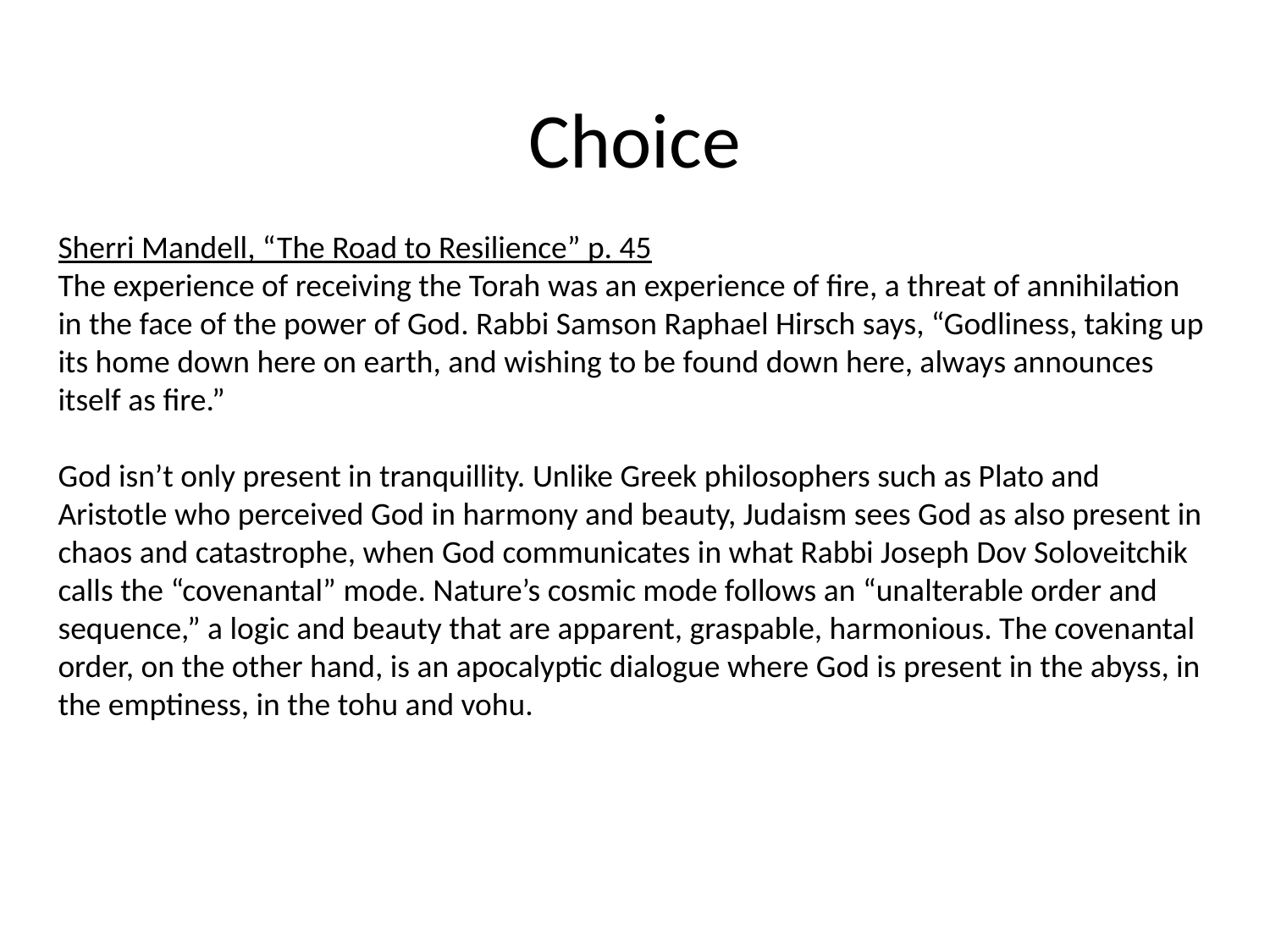

Choice
Sherri Mandell, “The Road to Resilience” p. 45
The experience of receiving the Torah was an experience of fire, a threat of annihilation in the face of the power of God. Rabbi Samson Raphael Hirsch says, “Godliness, taking up its home down here on earth, and wishing to be found down here, always announces itself as fire.”

God isn’t only present in tranquillity. Unlike Greek philosophers such as Plato and Aristotle who perceived God in harmony and beauty, Judaism sees God as also present in chaos and catastrophe, when God communicates in what Rabbi Joseph Dov Soloveitchik calls the “covenantal” mode. Nature’s cosmic mode follows an “unalterable order and sequence,” a logic and beauty that are apparent, graspable, harmonious. The covenantal order, on the other hand, is an apocalyptic dialogue where God is present in the abyss, in the emptiness, in the tohu and vohu.